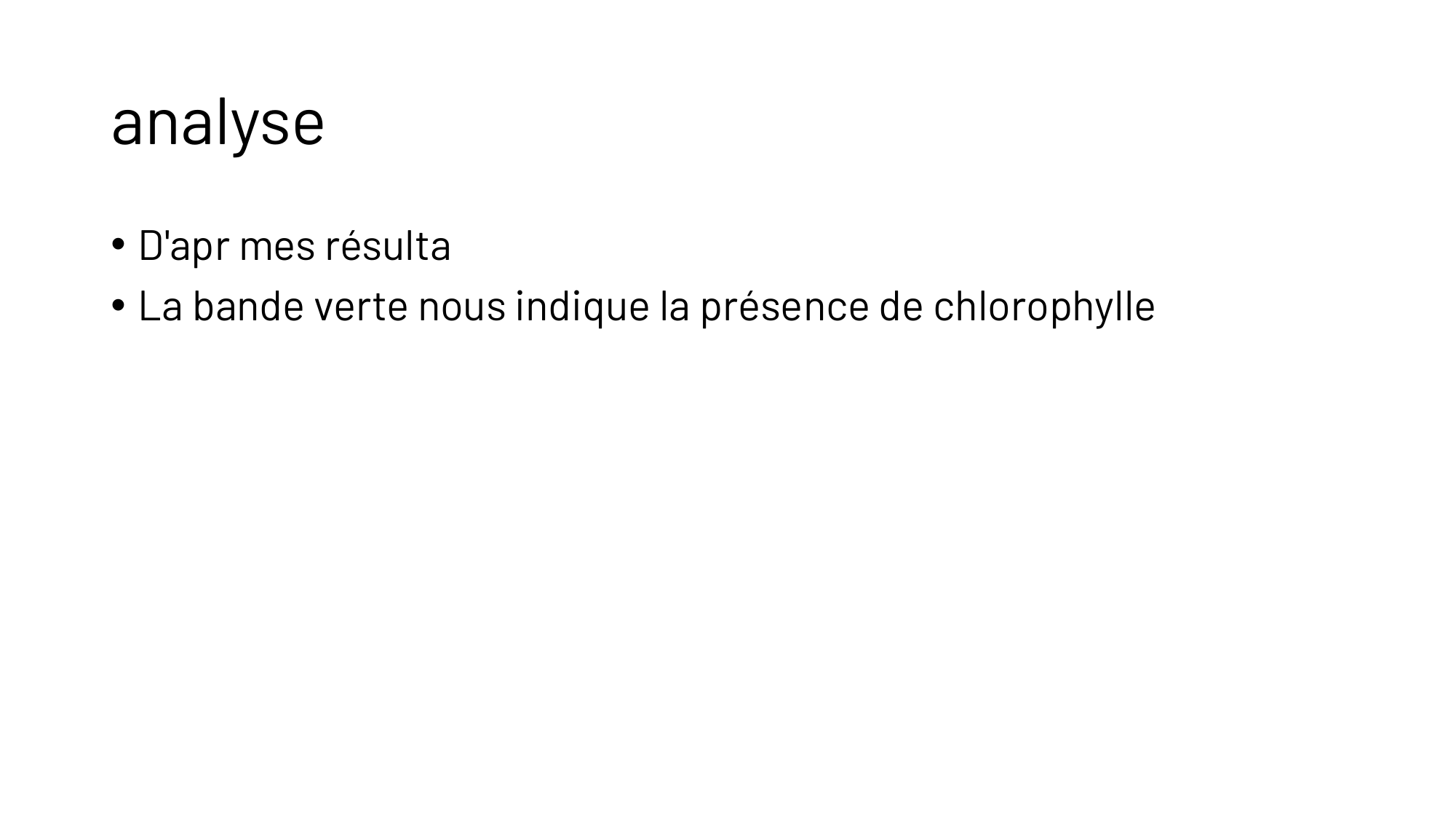

# analyse
D'apr mes résulta
La bande verte nous indique la présence de chlorophylle